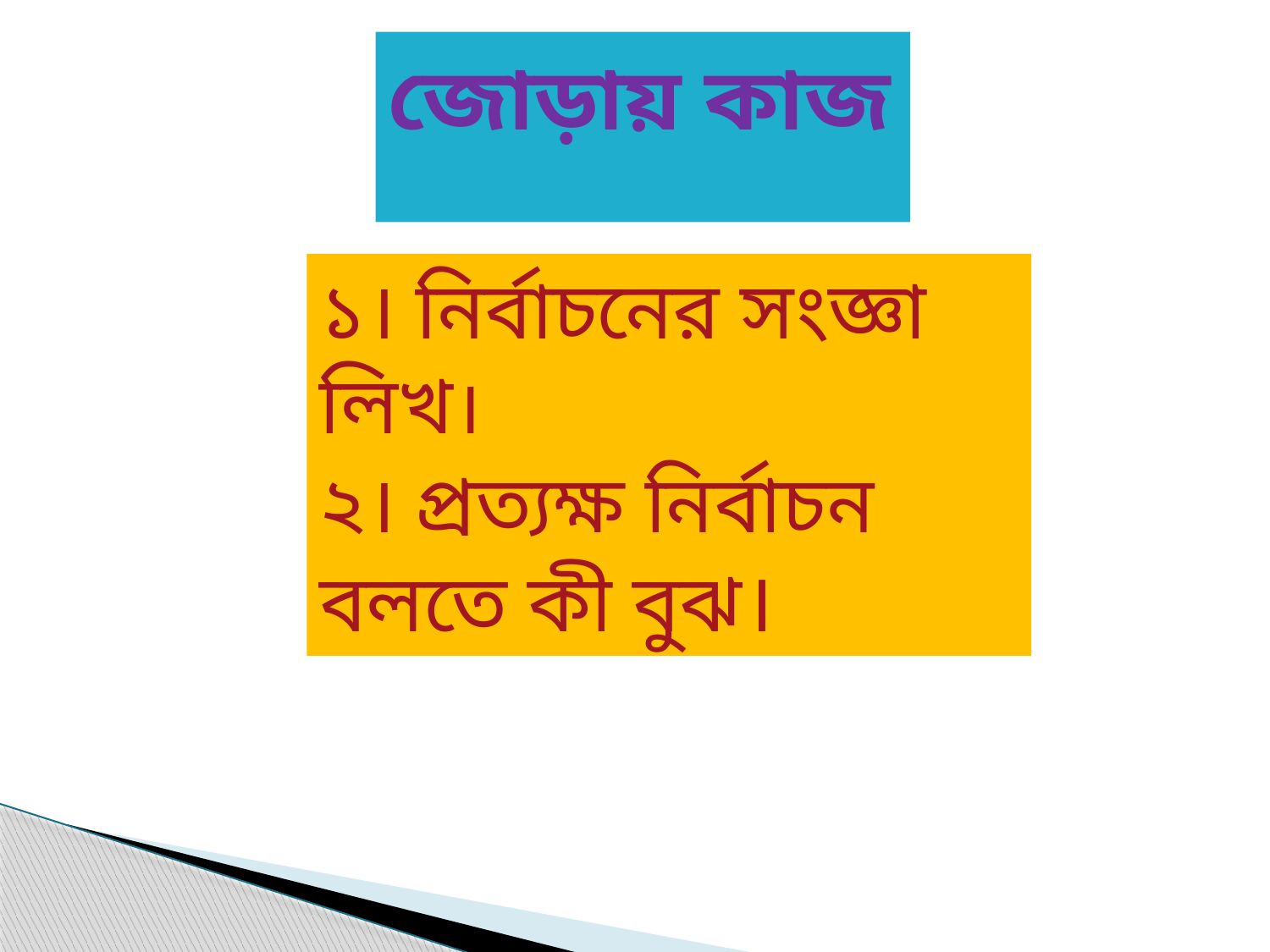

# জোড়ায় কাজ
১। নির্বাচনের সংজ্ঞা লিখ।
২। প্রত্যক্ষ নির্বাচন বলতে কী বুঝ।